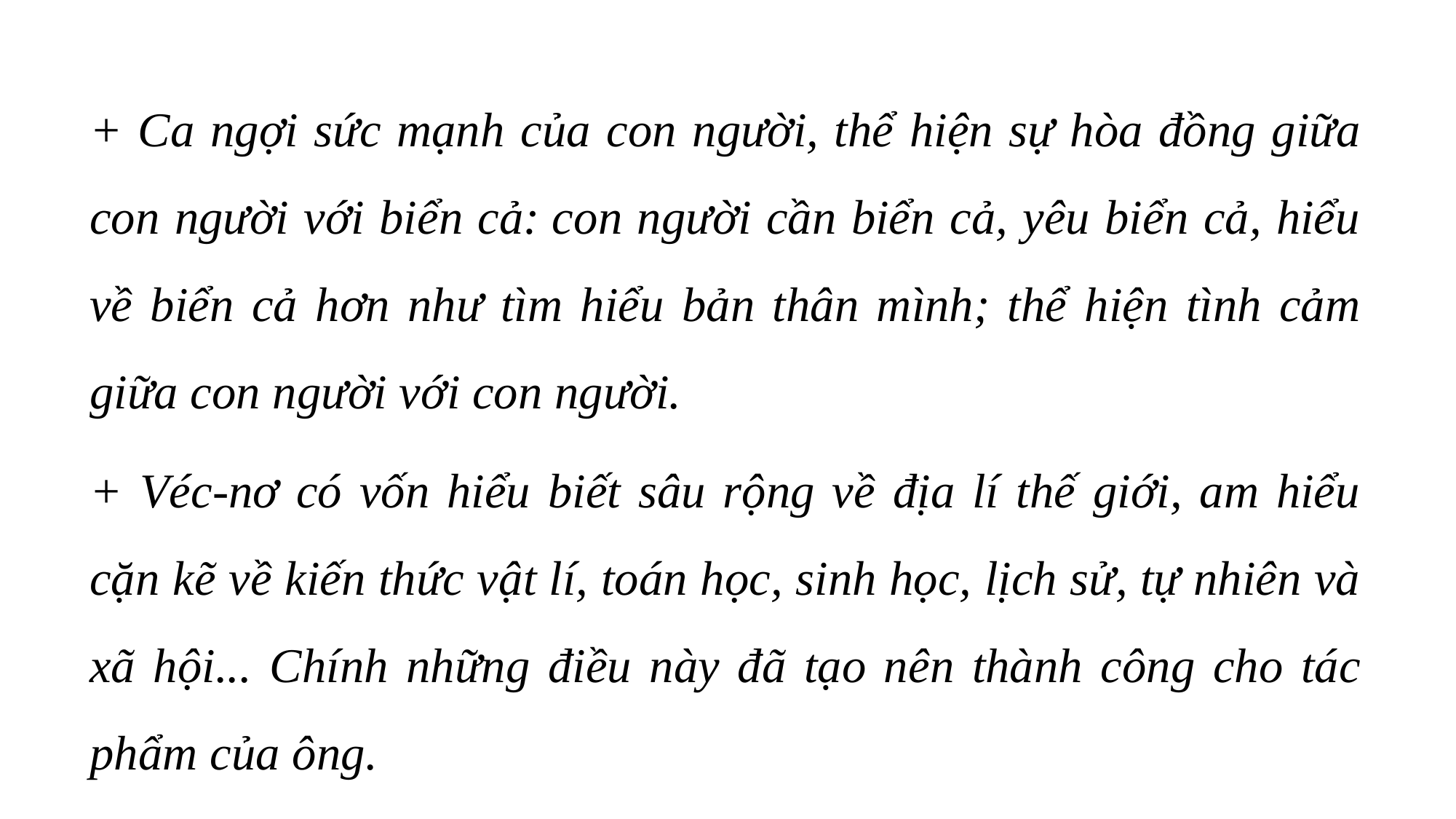

+ Ca ngợi sức mạnh của con người, thể hiện sự hòa đồng giữa con người với biển cả: con người cần biển cả, yêu biển cả, hiểu về biển cả hơn như tìm hiểu bản thân mình; thể hiện tình cảm giữa con người với con người.
+ Véc-nơ có vốn hiểu biết sâu rộng về địa lí thế giới, am hiểu cặn kẽ về kiến thức vật lí, toán học, sinh học, lịch sử, tự nhiên và xã hội... Chính những điều này đã tạo nên thành công cho tác phẩm của ông.